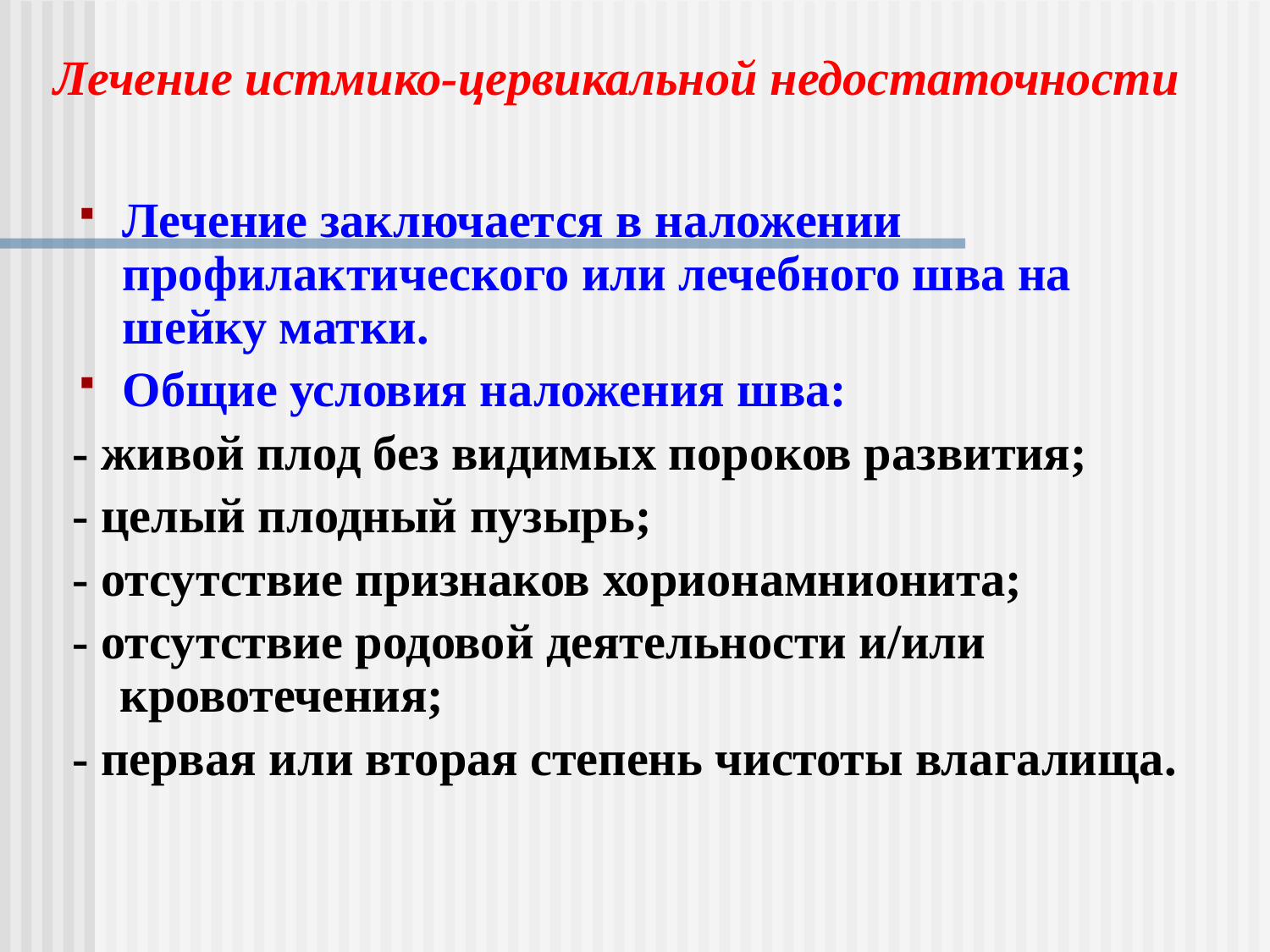

Лечение истмико-цервикальной недостаточности
Лечение заключается в наложении профилактического или лечебного шва на шейку матки.
Общие условия наложения шва:
- живой плод без видимых пороков развития;
- целый плодный пузырь;
- отсутствие признаков хорионамнионита;
- отсутствие родовой деятельности и/или кровотечения;
- первая или вторая степень чистоты влагалища.